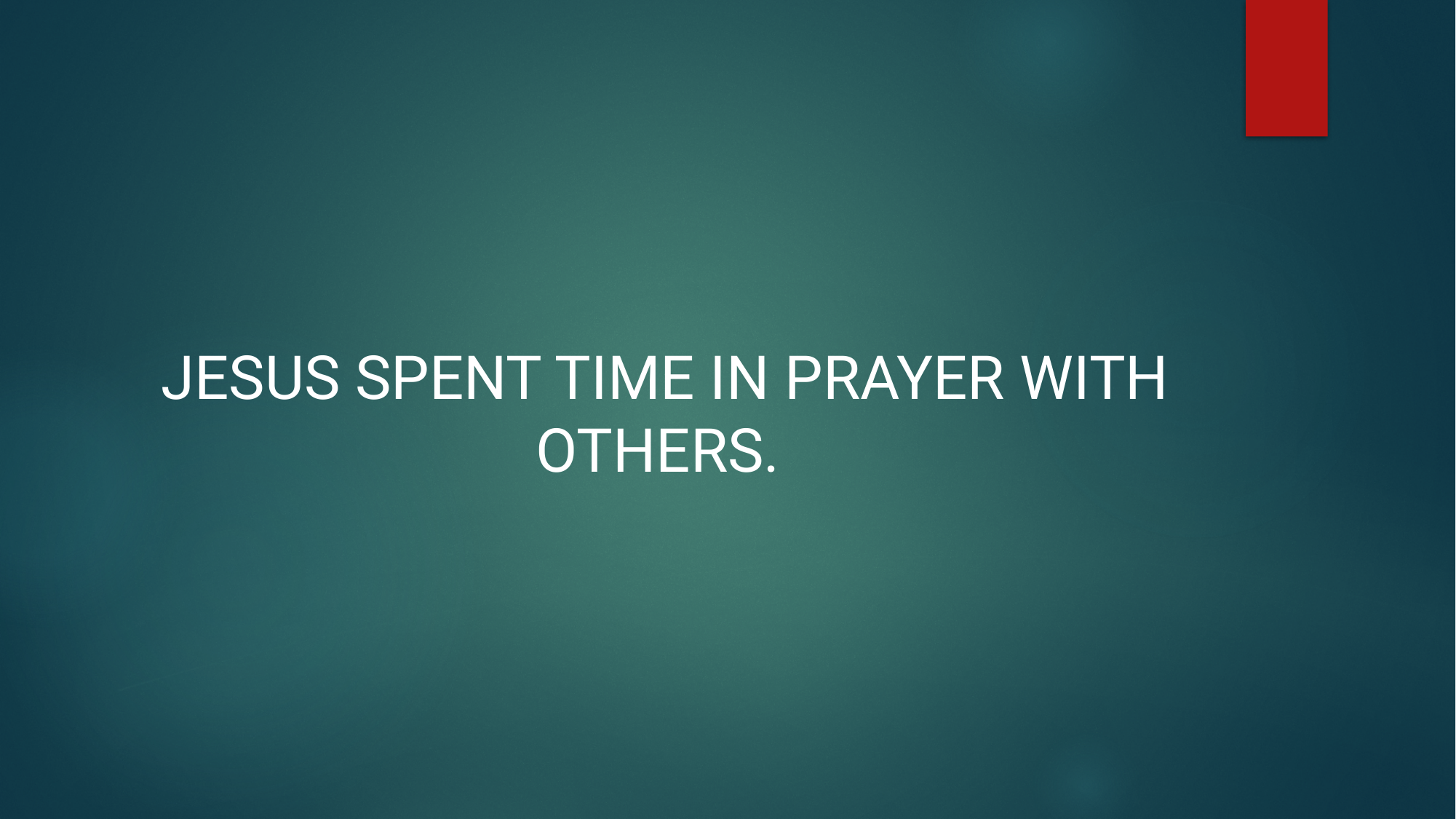

JESUS SPENT TIME IN PRAYER WITH OTHERS.